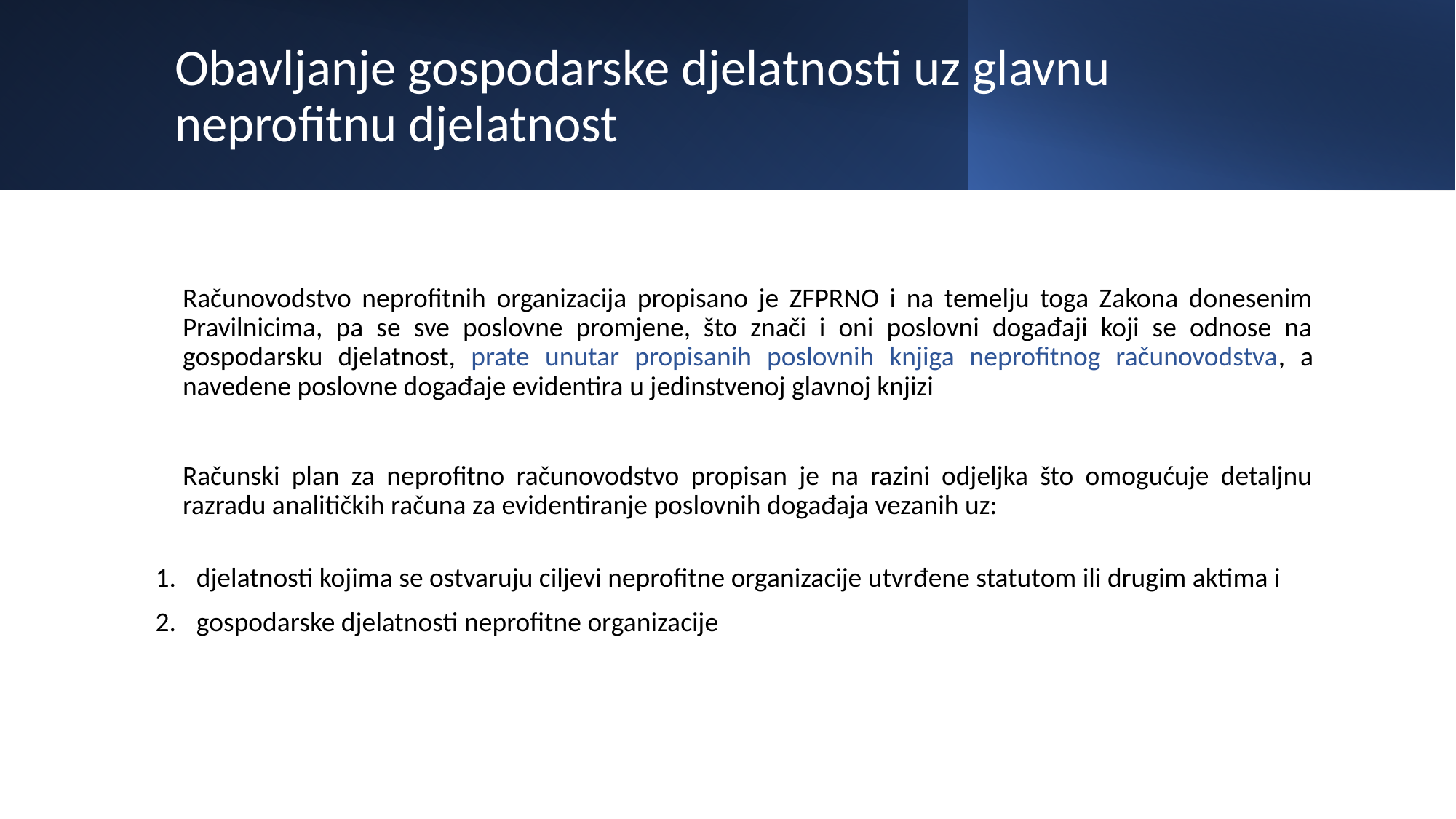

# Obavljanje gospodarske djelatnosti uz glavnu neprofitnu djelatnost
Računovodstvo neprofitnih organizacija propisano je ZFPRNO i na temelju toga Zakona donesenim Pravilnicima, pa se sve poslovne promjene, što znači i oni poslovni događaji koji se odnose na gospodarsku djelatnost, prate unutar propisanih poslovnih knjiga neprofitnog računovodstva, a navedene poslovne događaje evidentira u jedinstvenoj glavnoj knjizi

Računski plan za neprofitno računovodstvo propisan je na razini odjeljka što omogućuje detaljnu razradu analitičkih računa za evidentiranje poslovnih događaja vezanih uz:

djelatnosti kojima se ostvaruju ciljevi neprofitne organizacije utvrđene statutom ili drugim aktima i
gospodarske djelatnosti neprofitne organizacije